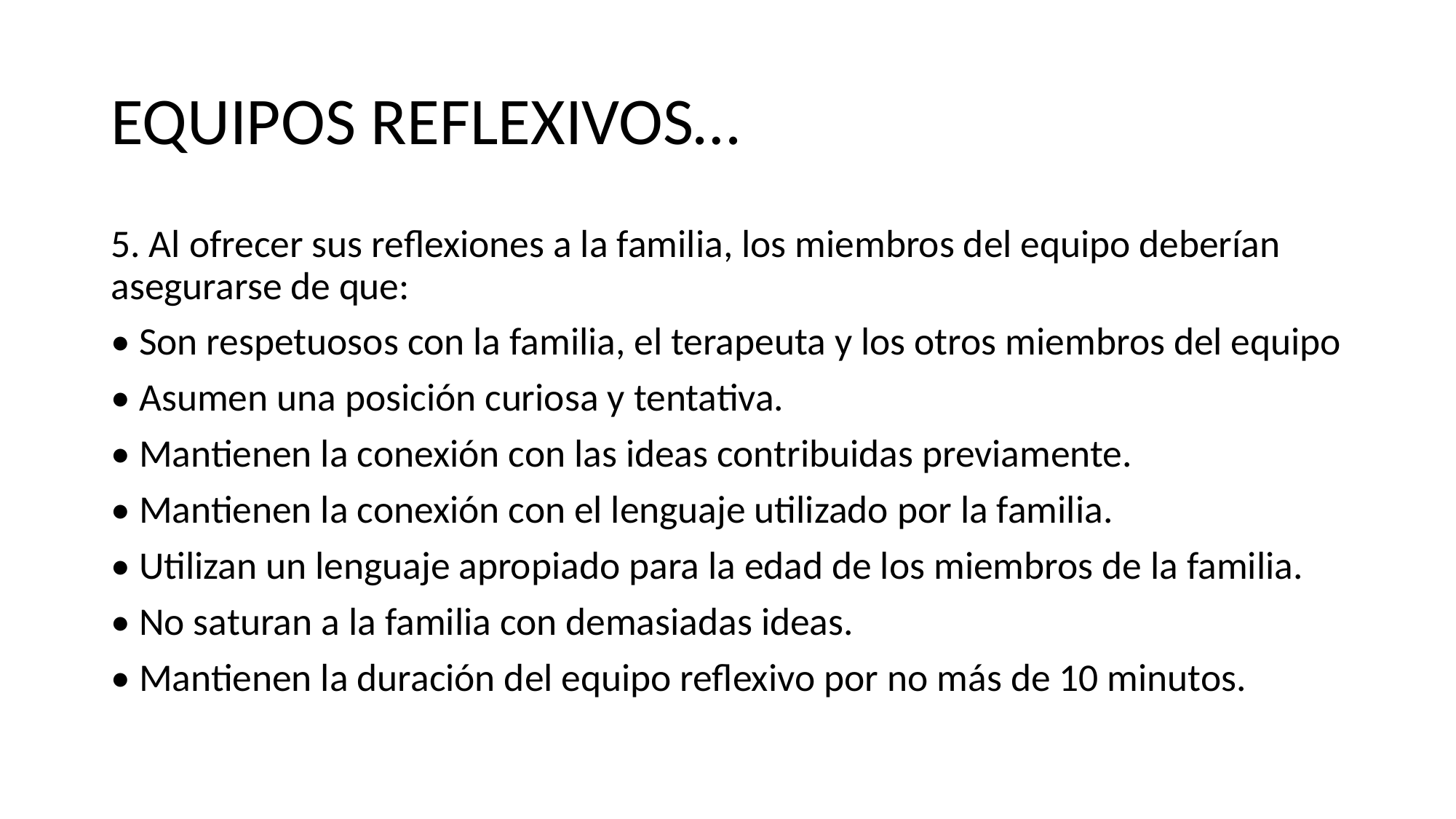

# EQUIPOS REFLEXIVOS…
5. Al ofrecer sus reflexiones a la familia, los miembros del equipo deberían asegurarse de que:
• Son respetuosos con la familia, el terapeuta y los otros miembros del equipo
• Asumen una posición curiosa y tentativa.
• Mantienen la conexión con las ideas contribuidas previamente.
• Mantienen la conexión con el lenguaje utilizado por la familia.
• Utilizan un lenguaje apropiado para la edad de los miembros de la familia.
• No saturan a la familia con demasiadas ideas.
• Mantienen la duración del equipo reflexivo por no más de 10 minutos.